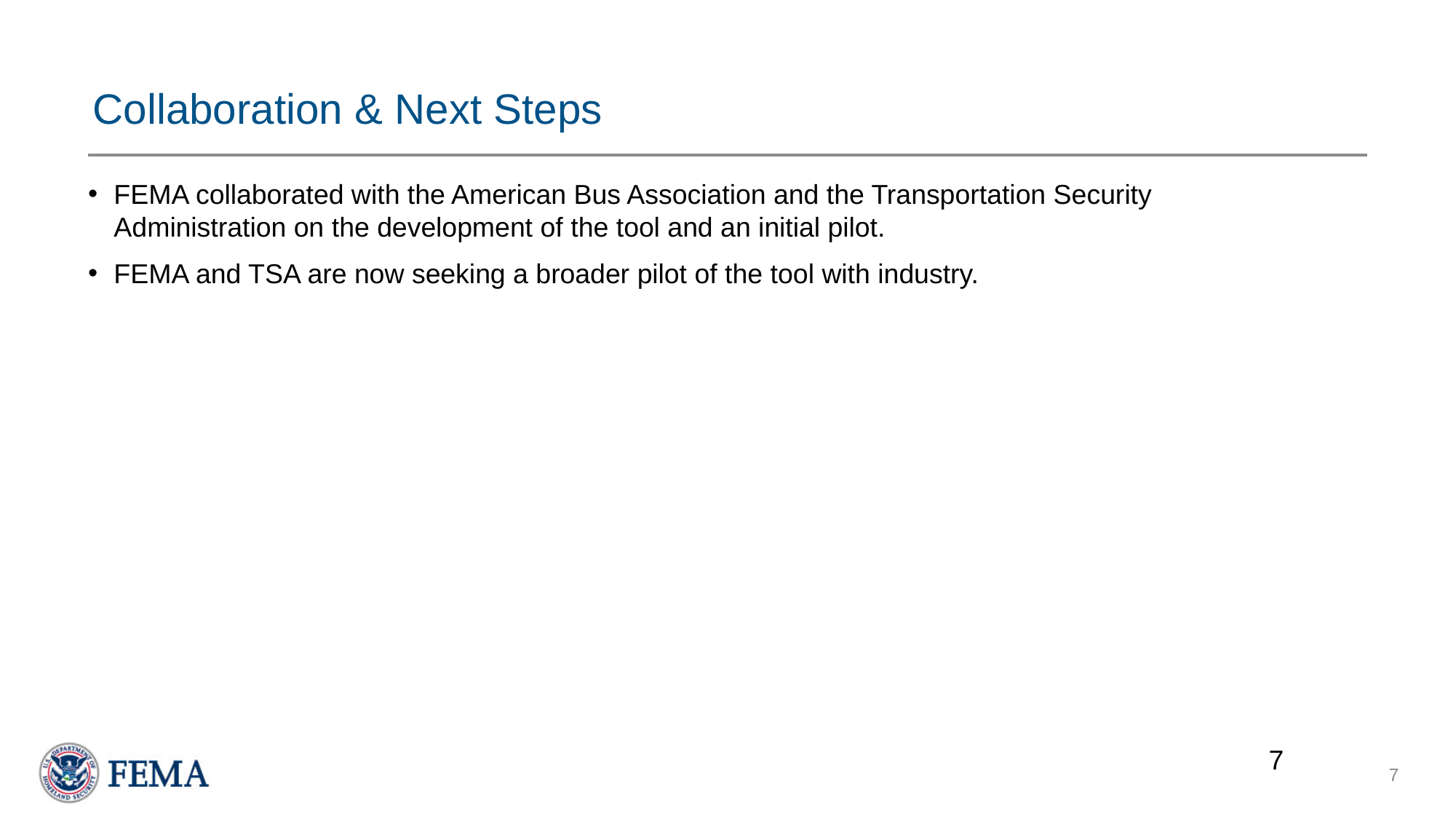

# Collaboration & Next Steps
FEMA collaborated with the American Bus Association and the Transportation Security Administration on the development of the tool and an initial pilot.
FEMA and TSA are now seeking a broader pilot of the tool with industry.

7
7